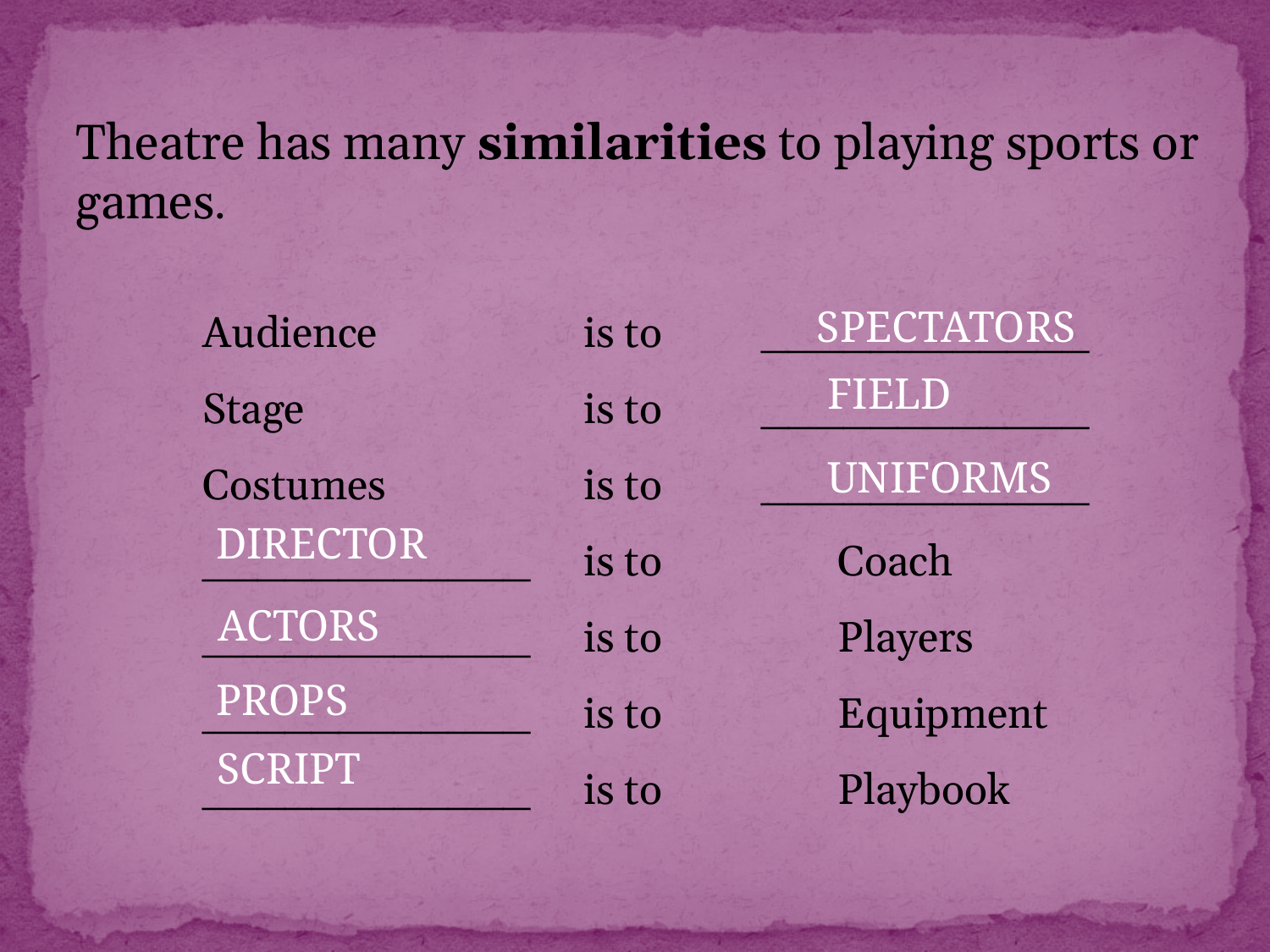

Theatre has many similarities to playing sports or games.

	Audience		is to 	     ____________
	Stage			is to	     ____________
	Costumes		is to	     ____________
	____________	is to		Coach
	____________	is to		Players
	____________	is to 		Equipment
	____________	is to		Playbook
SPECTATORS
FIELD
UNIFORMS
DIRECTOR
ACTORS
PROPS
SCRIPT